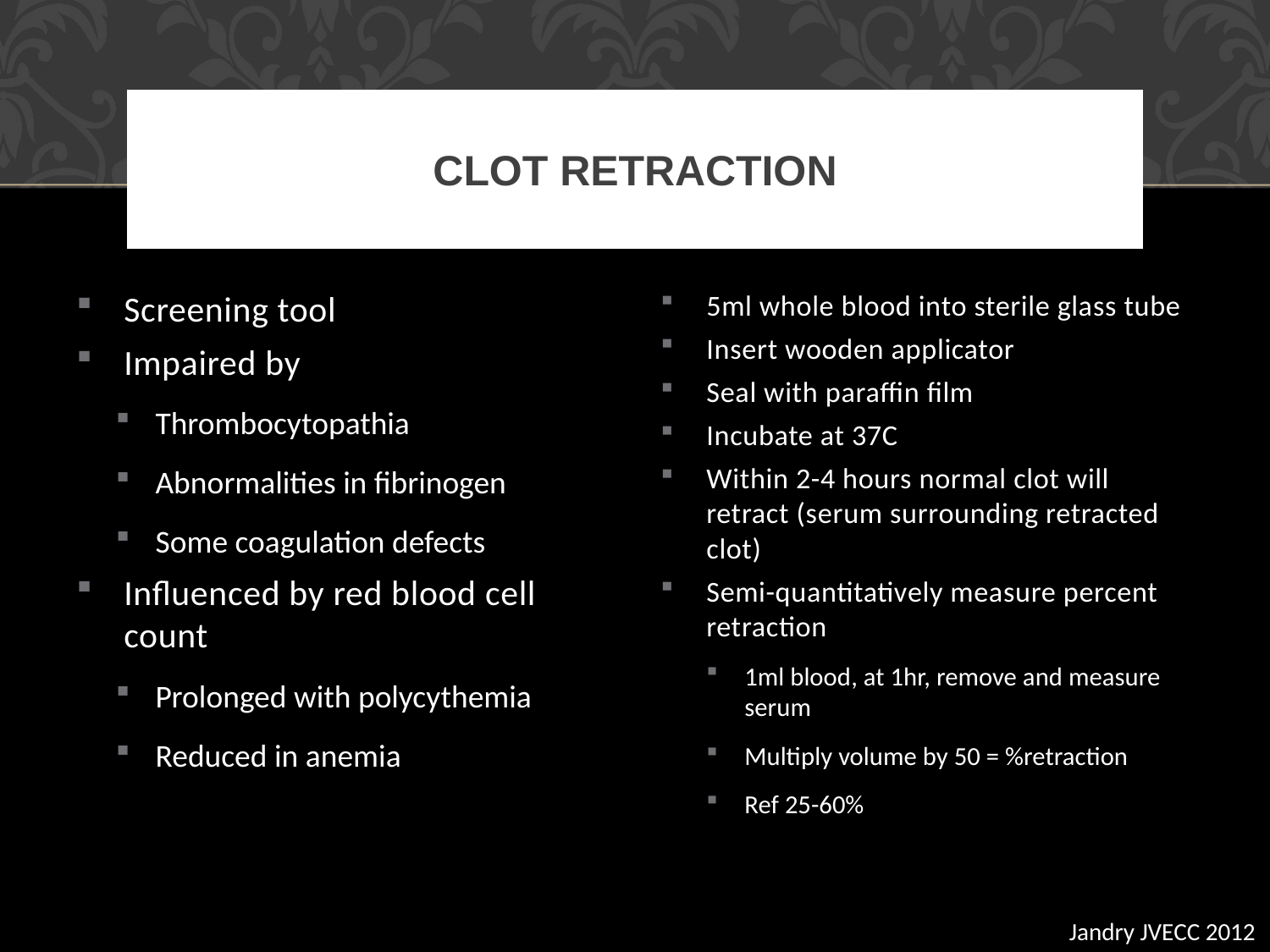

# Clot retraction
Screening tool
Impaired by
Thrombocytopathia
Abnormalities in fibrinogen
Some coagulation defects
Influenced by red blood cell count
Prolonged with polycythemia
Reduced in anemia
5ml whole blood into sterile glass tube
Insert wooden applicator
Seal with paraffin film
Incubate at 37C
Within 2-4 hours normal clot will retract (serum surrounding retracted clot)
Semi-quantitatively measure percent retraction
1ml blood, at 1hr, remove and measure serum
Multiply volume by 50 = %retraction
Ref 25-60%

Jandry JVECC 2012